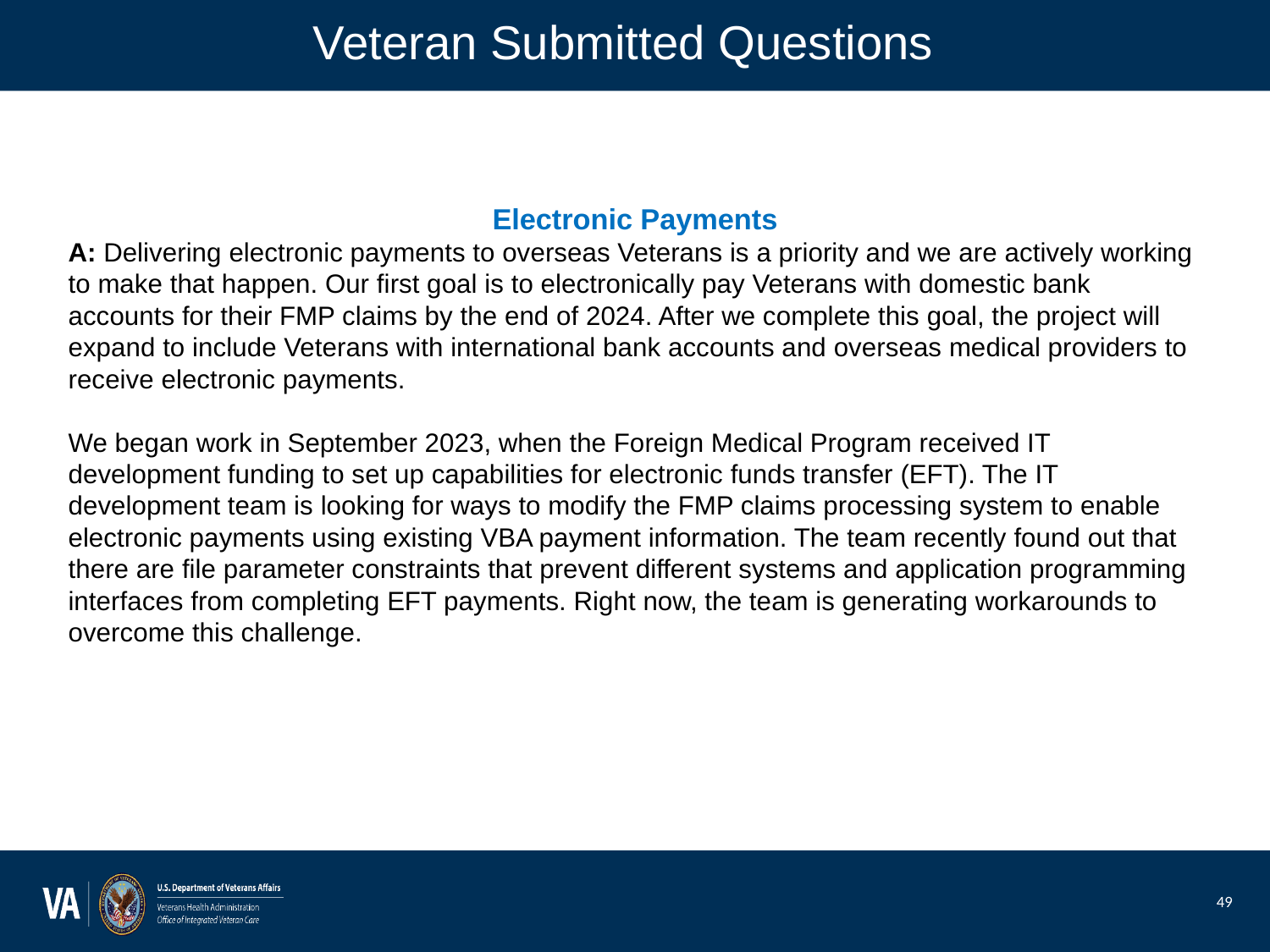

# Veteran Submitted Questions
Electronic Payments
A: Delivering electronic payments to overseas Veterans is a priority and we are actively working to make that happen. Our first goal is to electronically pay Veterans with domestic bank accounts for their FMP claims by the end of 2024. After we complete this goal, the project will expand to include Veterans with international bank accounts and overseas medical providers to receive electronic payments.

We began work in September 2023, when the Foreign Medical Program received IT development funding to set up capabilities for electronic funds transfer (EFT). The IT development team is looking for ways to modify the FMP claims processing system to enable electronic payments using existing VBA payment information. The team recently found out that there are file parameter constraints that prevent different systems and application programming interfaces from completing EFT payments. Right now, the team is generating workarounds to overcome this challenge.